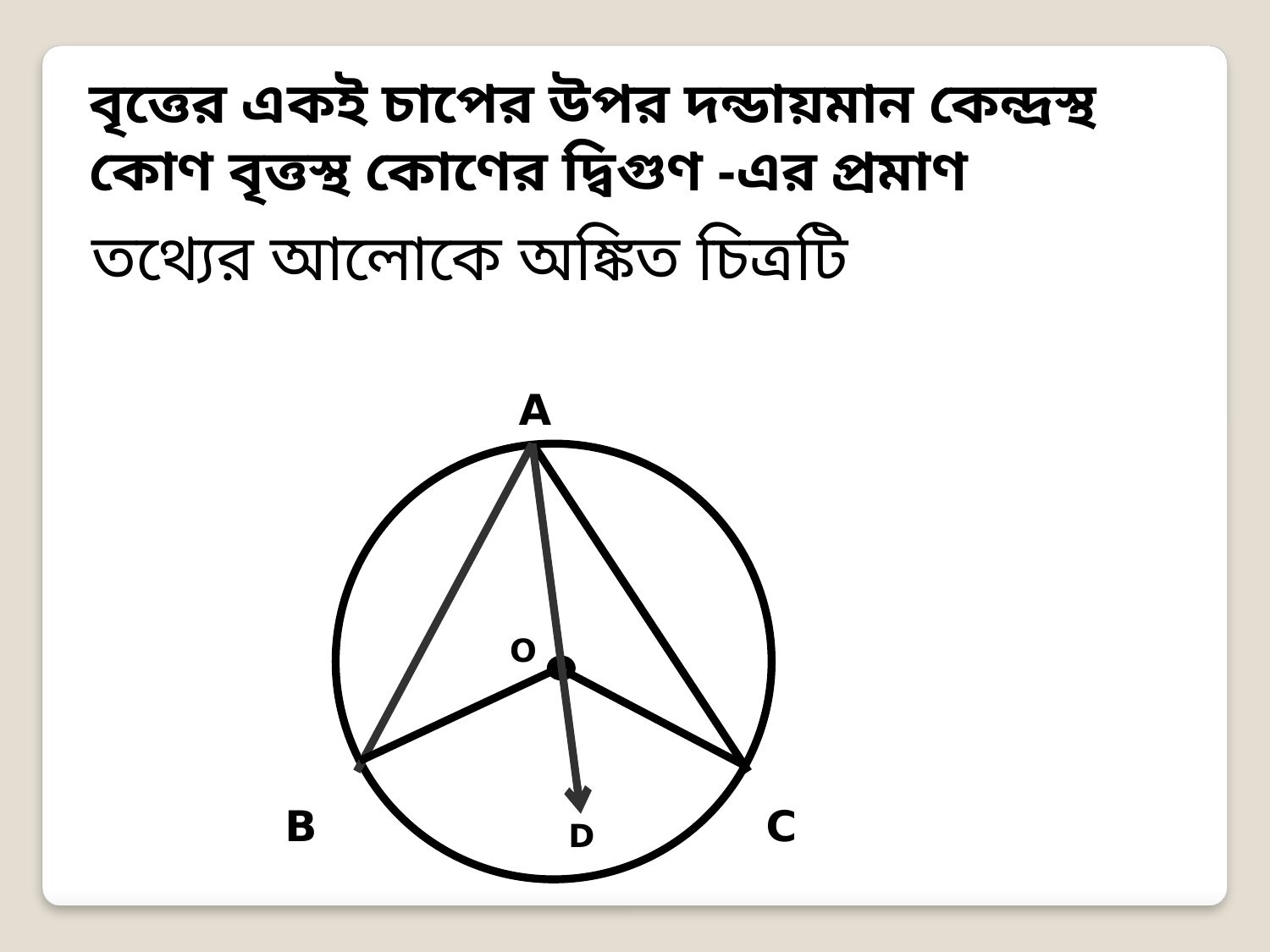

বৃত্তের একই চাপের উপর দন্ডায়মান কেন্দ্রস্থ কোণ বৃত্তস্থ কোণের দ্বিগুণ -এর প্রমাণ
তথ্যের আলোকে অঙ্কিত চিত্রটি
A

O
B
C
D